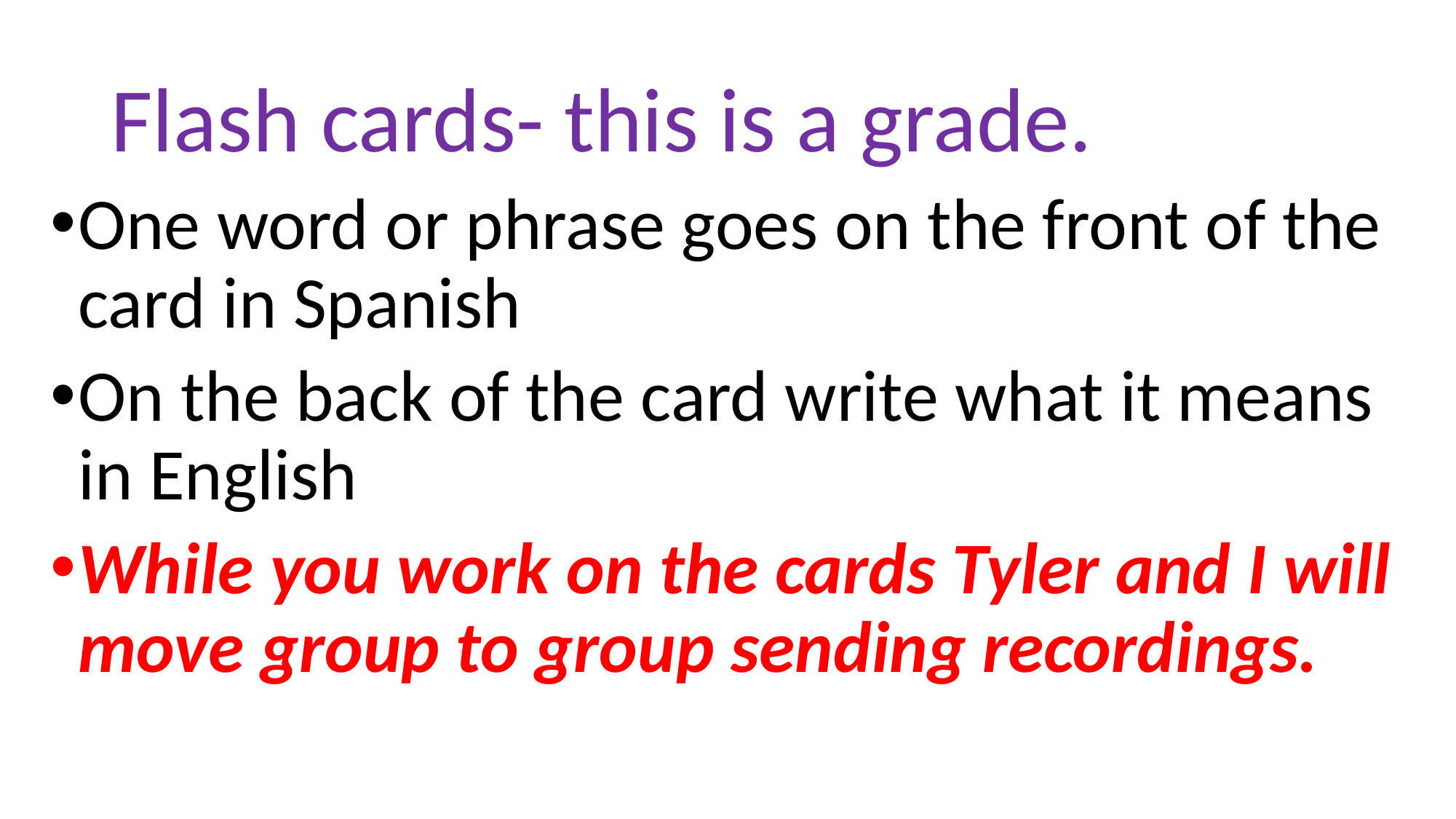

# Flash cards- this is a grade.
One word or phrase goes on the front of the card in Spanish
On the back of the card write what it means in English
While you work on the cards Tyler and I will move group to group sending recordings.